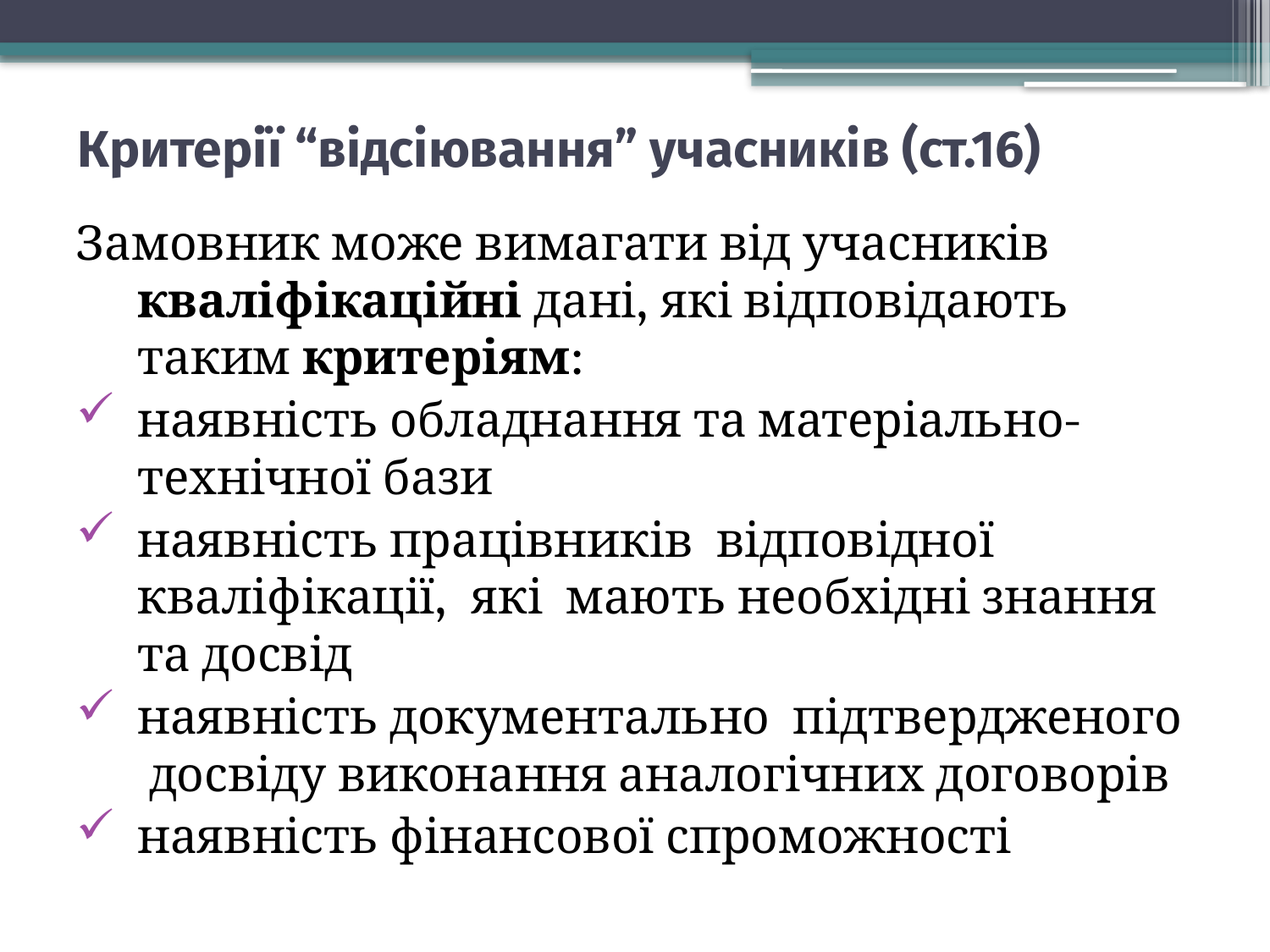

# Критерії “відсіювання” учасників (ст.16)
Замовник може вимагати від учасників кваліфікаційні дані, які відповідають таким критеріям:
наявність обладнання та матеріально-технічної бази
наявність працівників  відповідної  кваліфікації,  які  мають необхідні знання та досвід
наявність документально  підтвердженого   досвіду виконання аналогічних договорів
наявність фінансової спроможності